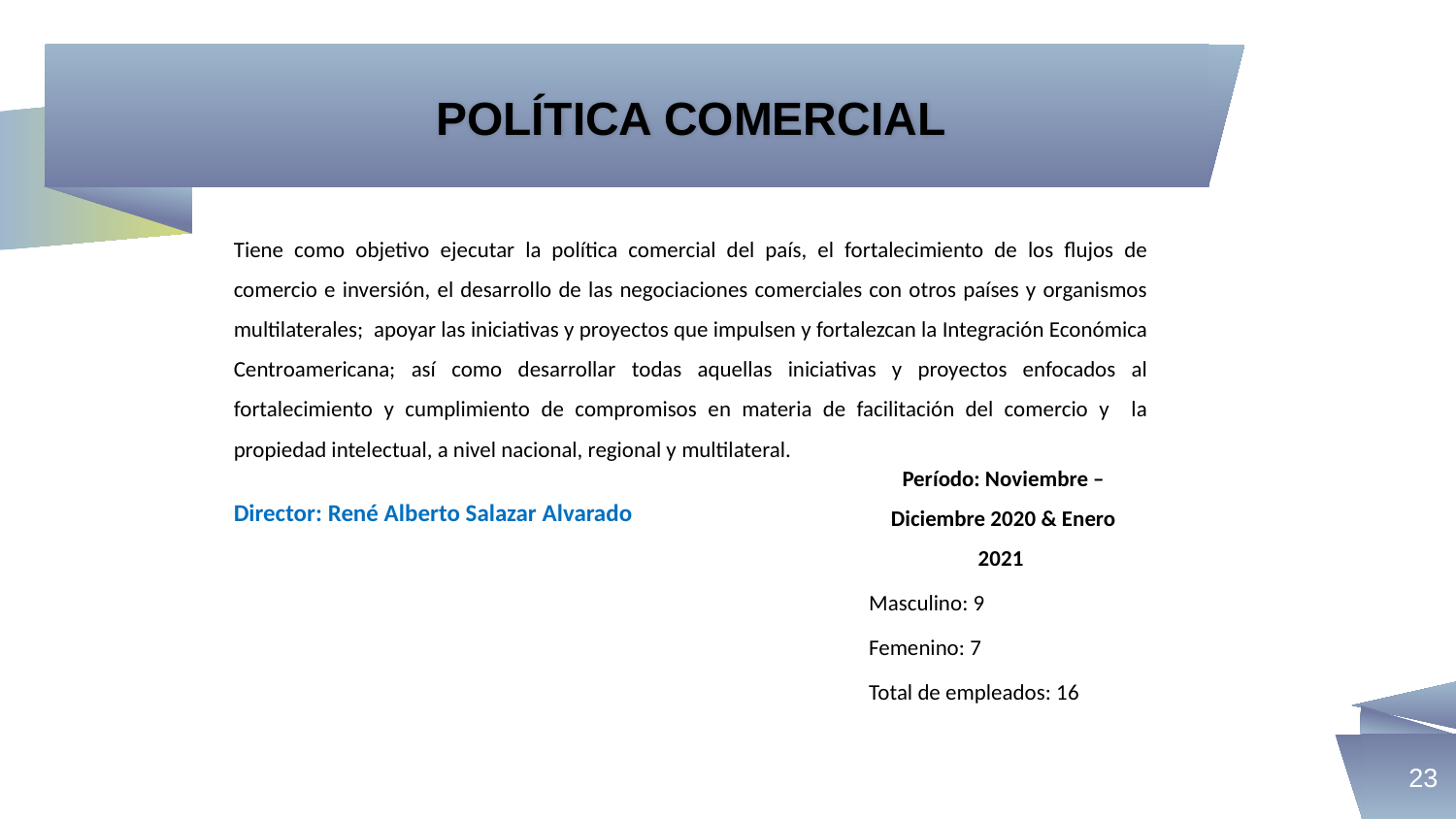

POLÍTICA COMERCIAL
Tiene como objetivo ejecutar la política comercial del país, el fortalecimiento de los flujos de comercio e inversión, el desarrollo de las negociaciones comerciales con otros países y organismos multilaterales;  apoyar las iniciativas y proyectos que impulsen y fortalezcan la Integración Económica Centroamericana; así como desarrollar todas aquellas iniciativas y proyectos enfocados al fortalecimiento y cumplimiento de compromisos en materia de facilitación del comercio y  la propiedad intelectual, a nivel nacional, regional y multilateral.

Director: René Alberto Salazar Alvarado

Período: Noviembre – Diciembre 2020 & Enero 2021
Masculino: 9
Femenino: 7
Total de empleados: 16
23